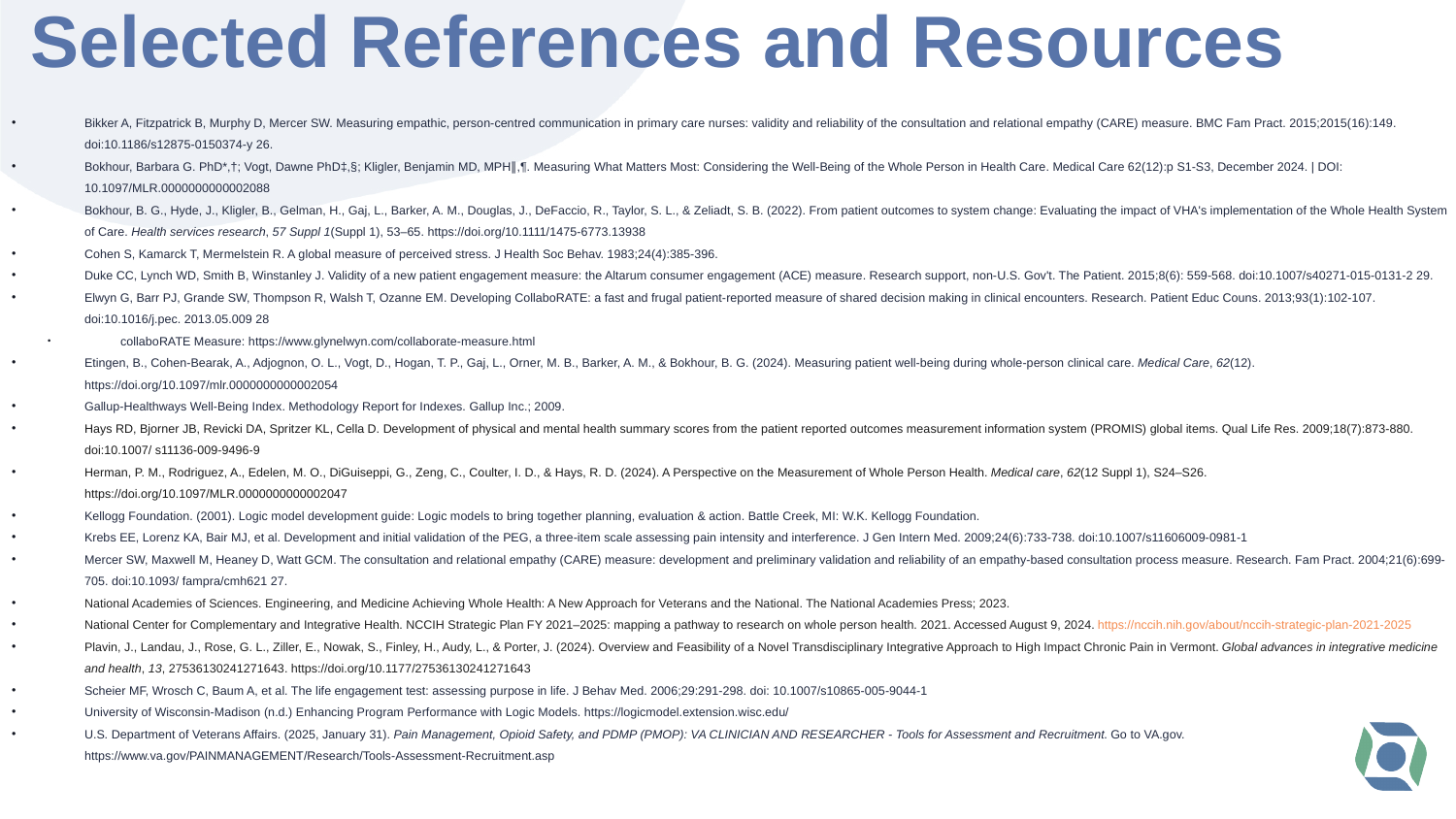

# Selected References and Resources
Bikker A, Fitzpatrick B, Murphy D, Mercer SW. Measuring empathic, person-centred communication in primary care nurses: validity and reliability of the consultation and relational empathy (CARE) measure. BMC Fam Pract. 2015;2015(16):149. doi:10.1186/s12875-0150374-y 26.
Bokhour, Barbara G. PhD*,†; Vogt, Dawne PhD‡,§; Kligler, Benjamin MD, MPH∥,¶. Measuring What Matters Most: Considering the Well-Being of the Whole Person in Health Care. Medical Care 62(12):p S1-S3, December 2024. | DOI: 10.1097/MLR.0000000000002088
Bokhour, B. G., Hyde, J., Kligler, B., Gelman, H., Gaj, L., Barker, A. M., Douglas, J., DeFaccio, R., Taylor, S. L., & Zeliadt, S. B. (2022). From patient outcomes to system change: Evaluating the impact of VHA's implementation of the Whole Health System of Care. Health services research, 57 Suppl 1(Suppl 1), 53–65. https://doi.org/10.1111/1475-6773.13938
Cohen S, Kamarck T, Mermelstein R. A global measure of perceived stress. J Health Soc Behav. 1983;24(4):385-396.
Duke CC, Lynch WD, Smith B, Winstanley J. Validity of a new patient engagement measure: the Altarum consumer engagement (ACE) measure. Research support, non-U.S. Gov't. The Patient. 2015;8(6): 559-568. doi:10.1007/s40271-015-0131-2 29.
Elwyn G, Barr PJ, Grande SW, Thompson R, Walsh T, Ozanne EM. Developing CollaboRATE: a fast and frugal patient-reported measure of shared decision making in clinical encounters. Research. Patient Educ Couns. 2013;93(1):102-107. doi:10.1016/j.pec. 2013.05.009 28
collaboRATE Measure: https://www.glynelwyn.com/collaborate-measure.html
Etingen, B., Cohen-Bearak, A., Adjognon, O. L., Vogt, D., Hogan, T. P., Gaj, L., Orner, M. B., Barker, A. M., & Bokhour, B. G. (2024). Measuring patient well-being during whole-person clinical care. Medical Care, 62(12). https://doi.org/10.1097/mlr.0000000000002054
Gallup-Healthways Well-Being Index. Methodology Report for Indexes. Gallup Inc.; 2009.
Hays RD, Bjorner JB, Revicki DA, Spritzer KL, Cella D. Development of physical and mental health summary scores from the patient reported outcomes measurement information system (PROMIS) global items. Qual Life Res. 2009;18(7):873-880. doi:10.1007/ s11136-009-9496-9
Herman, P. M., Rodriguez, A., Edelen, M. O., DiGuiseppi, G., Zeng, C., Coulter, I. D., & Hays, R. D. (2024). A Perspective on the Measurement of Whole Person Health. Medical care, 62(12 Suppl 1), S24–S26. https://doi.org/10.1097/MLR.0000000000002047
Kellogg Foundation. (2001). Logic model development guide: Logic models to bring together planning, evaluation & action. Battle Creek, MI: W.K. Kellogg Foundation.
Krebs EE, Lorenz KA, Bair MJ, et al. Development and initial validation of the PEG, a three-item scale assessing pain intensity and interference. J Gen Intern Med. 2009;24(6):733-738. doi:10.1007/s11606009-0981-1
Mercer SW, Maxwell M, Heaney D, Watt GCM. The consultation and relational empathy (CARE) measure: development and preliminary validation and reliability of an empathy-based consultation process measure. Research. Fam Pract. 2004;21(6):699-705. doi:10.1093/ fampra/cmh621 27.
National Academies of Sciences. Engineering, and Medicine Achieving Whole Health: A New Approach for Veterans and the National. The National Academies Press; 2023.
National Center for Complementary and Integrative Health. NCCIH Strategic Plan FY 2021–2025: mapping a pathway to research on whole person health. 2021. Accessed August 9, 2024. https://nccih.nih.gov/about/nccih-strategic-plan-2021-2025
Plavin, J., Landau, J., Rose, G. L., Ziller, E., Nowak, S., Finley, H., Audy, L., & Porter, J. (2024). Overview and Feasibility of a Novel Transdisciplinary Integrative Approach to High Impact Chronic Pain in Vermont. Global advances in integrative medicine and health, 13, 27536130241271643. https://doi.org/10.1177/27536130241271643
Scheier MF, Wrosch C, Baum A, et al. The life engagement test: assessing purpose in life. J Behav Med. 2006;29:291-298. doi: 10.1007/s10865-005-9044-1
University of Wisconsin-Madison (n.d.) Enhancing Program Performance with Logic Models. https://logicmodel.extension.wisc.edu/
U.S. Department of Veterans Affairs. (2025, January 31). Pain Management, Opioid Safety, and PDMP (PMOP): VA CLINICIAN AND RESEARCHER - Tools for Assessment and Recruitment. Go to VA.gov. https://www.va.gov/PAINMANAGEMENT/Research/Tools-Assessment-Recruitment.asp